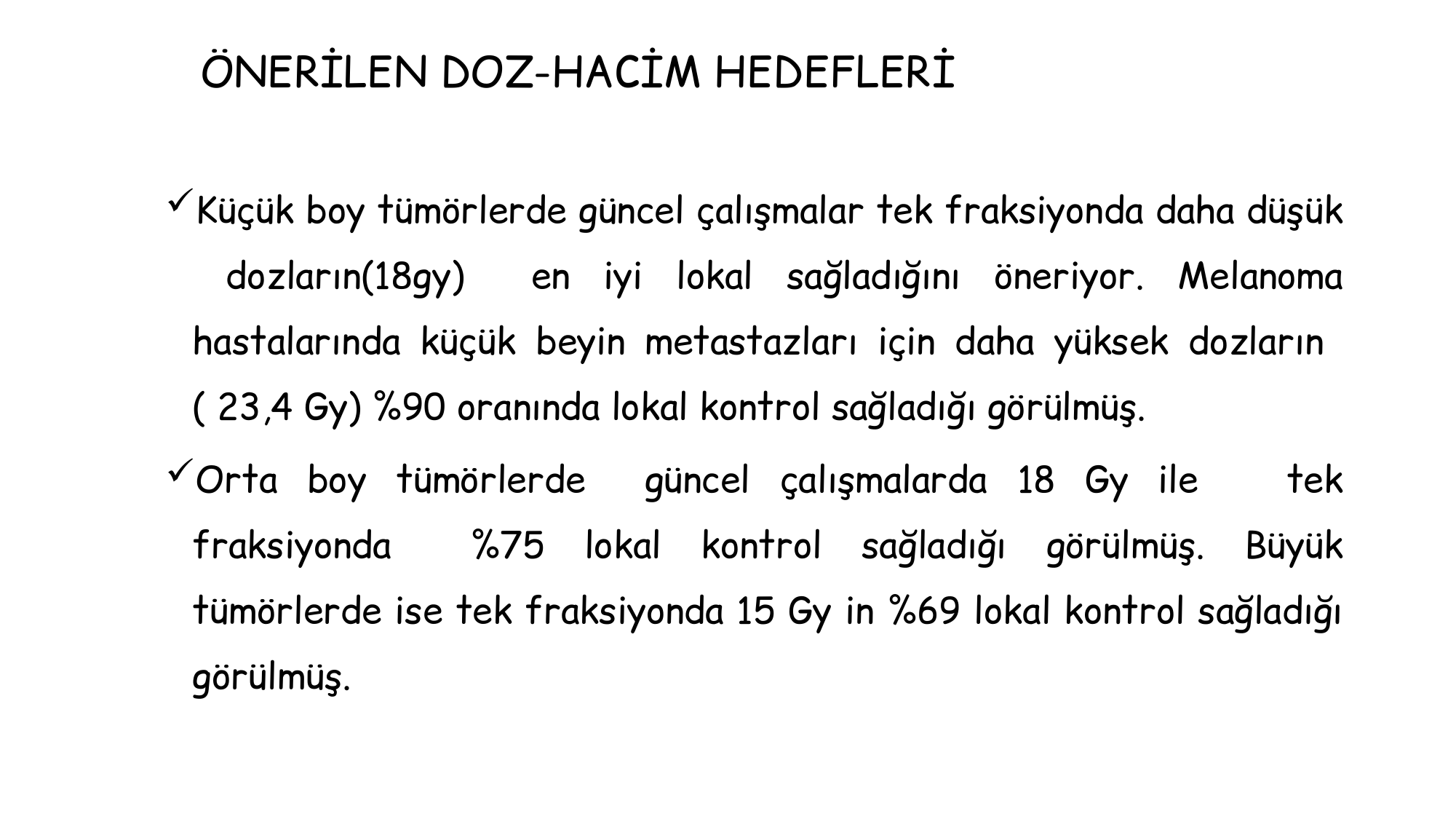

ÖNERİLEN DOZ-HACİM HEDEFLERİ

Küçük boy tümörlerde güncel çalışmalar tek fraksiyonda daha düşük  dozların(18gy)  en iyi lokal sağladığını öneriyor. Melanoma hastalarında küçük beyin metastazları için daha yüksek dozların
( 23,4 Gy) %90 oranında lokal kontrol sağladığı görülmüş.
Orta boy tümörlerde  güncel çalışmalarda 18 Gy ile   tek fraksiyonda  %75 lokal kontrol sağladığı görülmüş. Büyük tümörlerde ise tek fraksiyonda 15 Gy in %69 lokal kontrol sağladığı görülmüş.